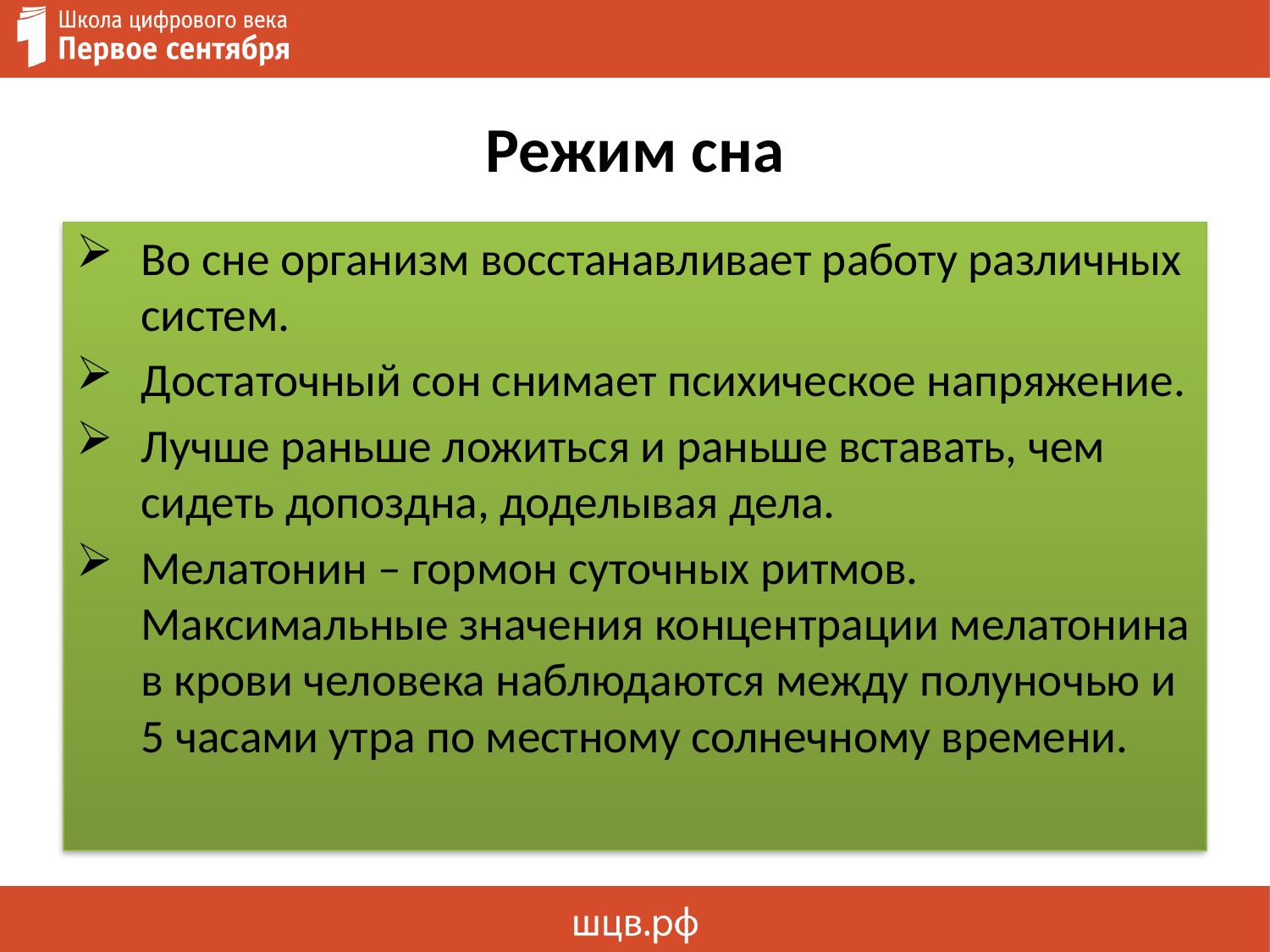

# Режим сна
Во сне организм восстанавливает работу различных систем.
Достаточный сон снимает психическое напряжение.
Лучше раньше ложиться и раньше вставать, чем сидеть допоздна, доделывая дела.
Мелатонин – гормон суточных ритмов. Максимальные значения концентрации мелатонина в крови человека наблюдаются между полуночью и 5 часами утра по местному солнечному времени.